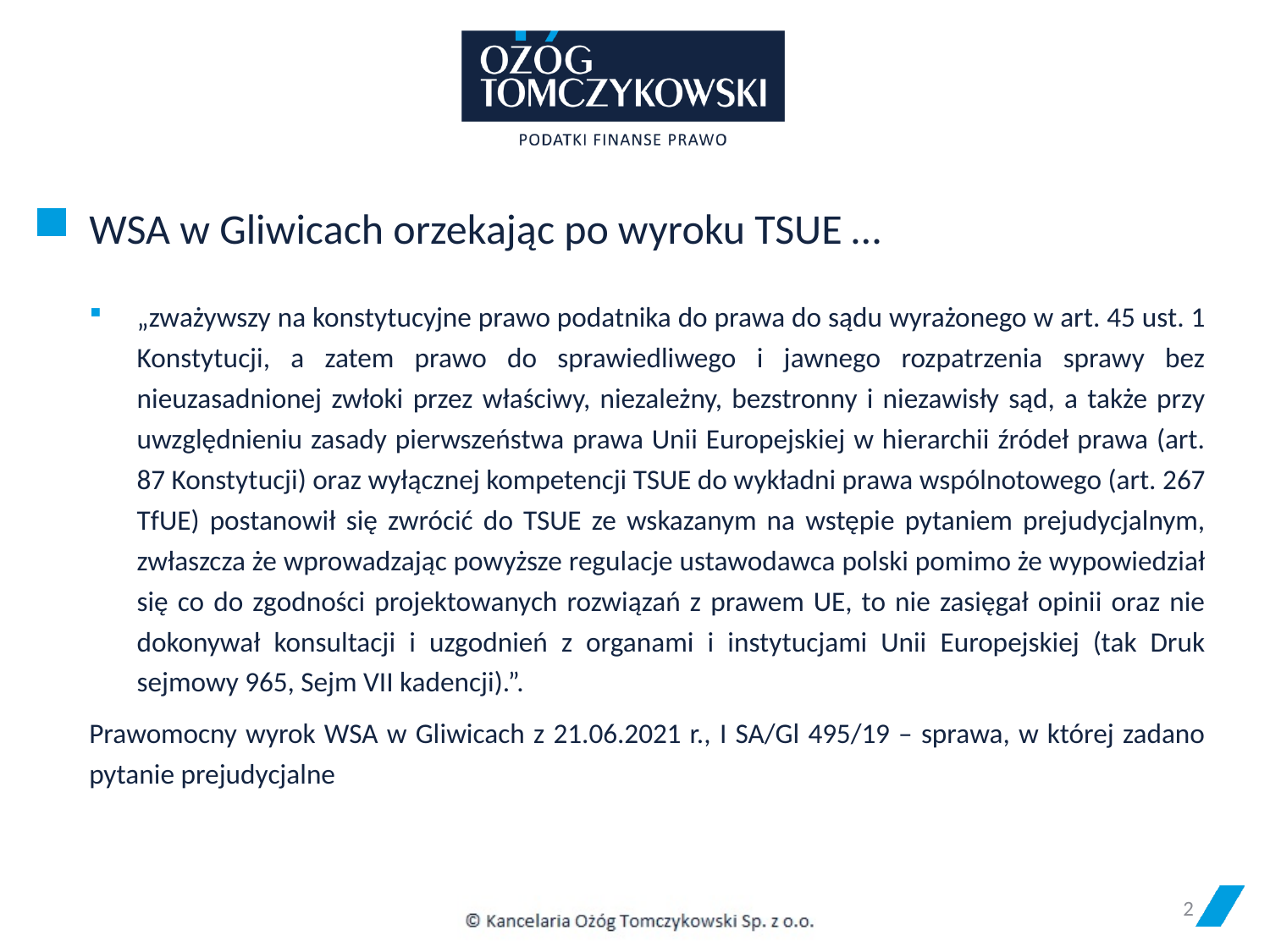

# WSA w Gliwicach orzekając po wyroku TSUE …
„zważywszy na konstytucyjne prawo podatnika do prawa do sądu wyrażonego w art. 45 ust. 1 Konstytucji, a zatem prawo do sprawiedliwego i jawnego rozpatrzenia sprawy bez nieuzasadnionej zwłoki przez właściwy, niezależny, bezstronny i niezawisły sąd, a także przy uwzględnieniu zasady pierwszeństwa prawa Unii Europejskiej w hierarchii źródeł prawa (art. 87 Konstytucji) oraz wyłącznej kompetencji TSUE do wykładni prawa wspólnotowego (art. 267 TfUE) postanowił się zwrócić do TSUE ze wskazanym na wstępie pytaniem prejudycjalnym, zwłaszcza że wprowadzając powyższe regulacje ustawodawca polski pomimo że wypowiedział się co do zgodności projektowanych rozwiązań z prawem UE, to nie zasięgał opinii oraz nie dokonywał konsultacji i uzgodnień z organami i instytucjami Unii Europejskiej (tak Druk sejmowy 965, Sejm VII kadencji).”.
Prawomocny wyrok WSA w Gliwicach z 21.06.2021 r., I SA/Gl 495/19 – sprawa, w której zadano pytanie prejudycjalne
2